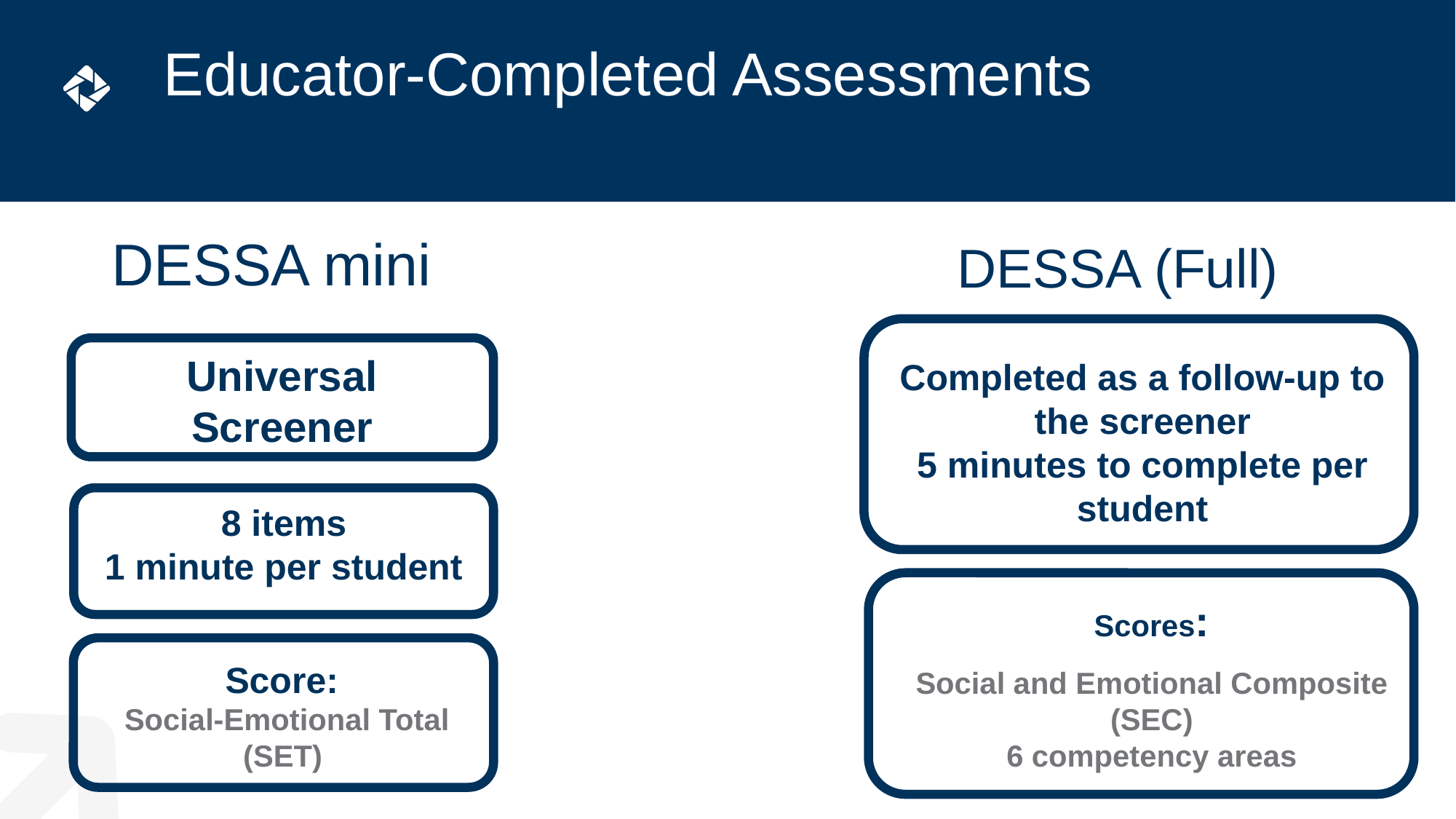

# Educator-Completed Assessments
DESSA mini
DESSA (Full)

Completed as a follow-up to the screener
5 minutes to complete per student

Universal Screener

8 items
1 minute per student

Scores:

Social and Emotional Composite (SEC)
6 competency areas

Score:
Social-Emotional Total (SET)